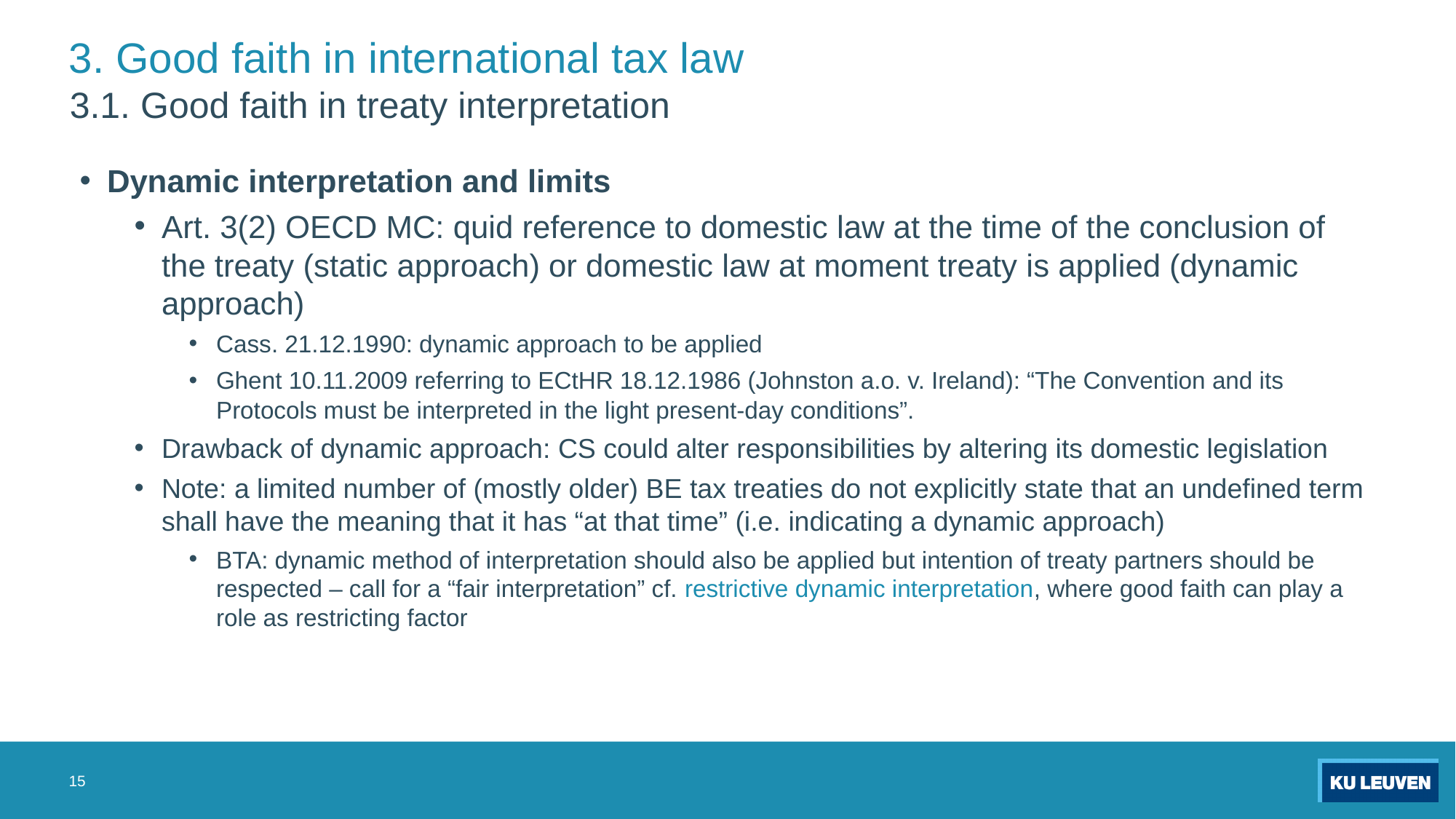

# 3. Good faith in international tax law
3.1. Good faith in treaty interpretation
Dynamic interpretation and limits
Art. 3(2) OECD MC: quid reference to domestic law at the time of the conclusion of the treaty (static approach) or domestic law at moment treaty is applied (dynamic approach)
Cass. 21.12.1990: dynamic approach to be applied
Ghent 10.11.2009 referring to ECtHR 18.12.1986 (Johnston a.o. v. Ireland): “The Convention and its Protocols must be interpreted in the light present-day conditions”.
Drawback of dynamic approach: CS could alter responsibilities by altering its domestic legislation
Note: a limited number of (mostly older) BE tax treaties do not explicitly state that an undefined term shall have the meaning that it has “at that time” (i.e. indicating a dynamic approach)
BTA: dynamic method of interpretation should also be applied but intention of treaty partners should be respected – call for a “fair interpretation” cf. restrictive dynamic interpretation, where good faith can play a role as restricting factor

15